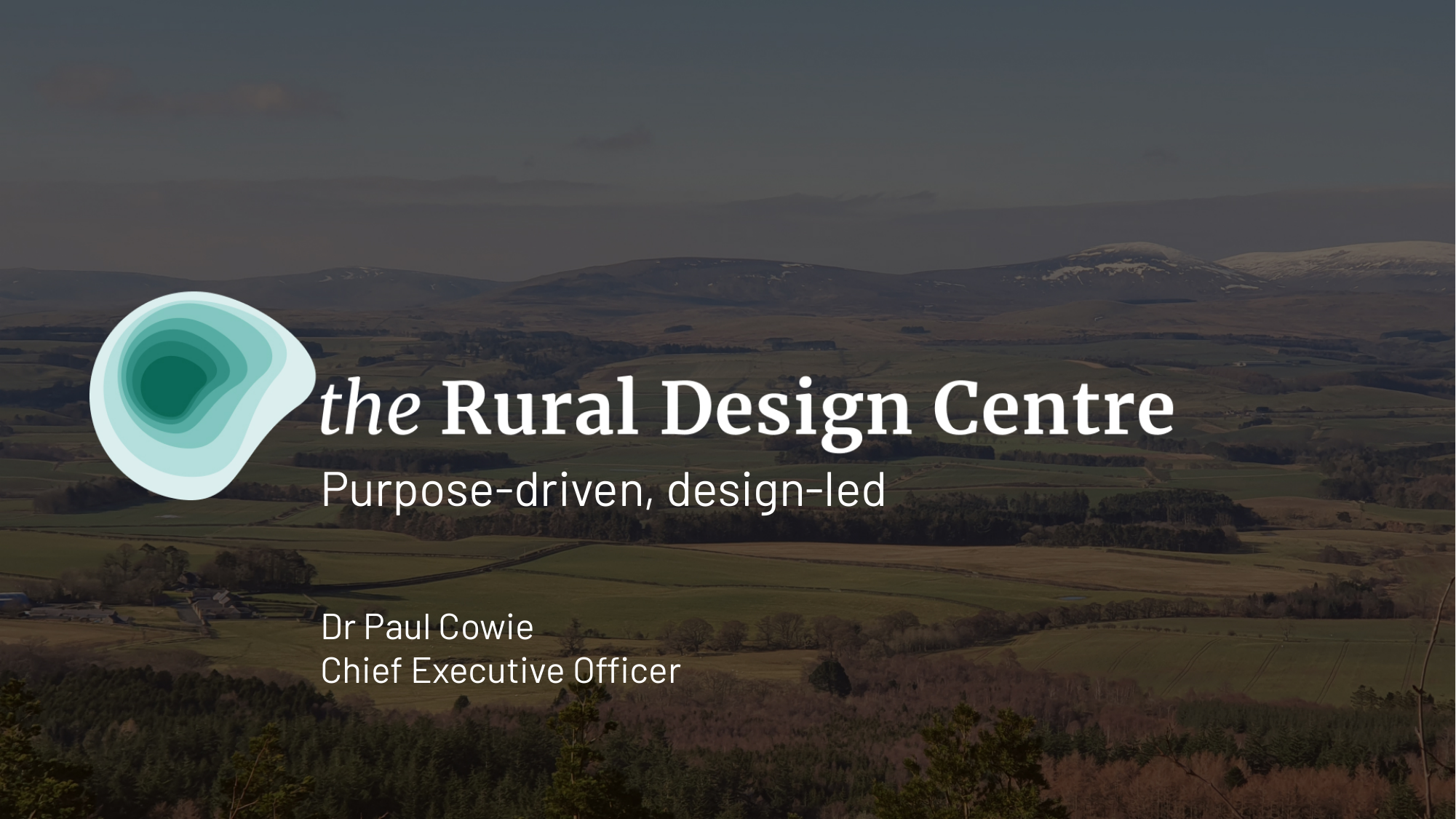

Purpose-driven, design-led

Dr Paul Cowie
Chief Executive Officer